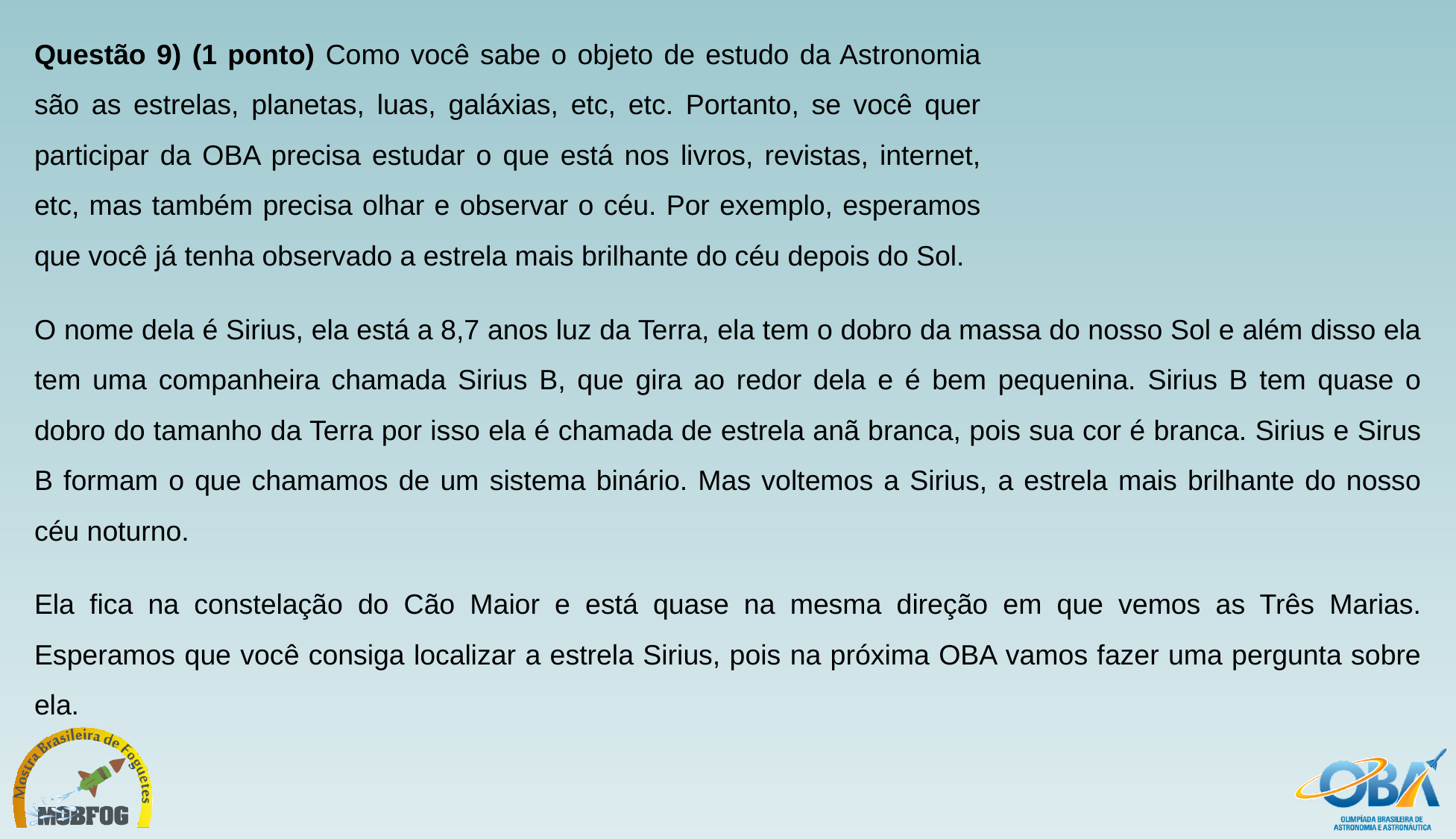

Questão 9) (1 ponto) Como você sabe o objeto de estudo da Astronomia são as estrelas, planetas, luas, galáxias, etc, etc. Portanto, se você quer participar da OBA precisa estudar o que está nos livros, revistas, internet, etc, mas também precisa olhar e observar o céu. Por exemplo, esperamos que você já tenha observado a estrela mais brilhante do céu depois do Sol.
O nome dela é Sirius, ela está a 8,7 anos luz da Terra, ela tem o dobro da massa do nosso Sol e além disso ela tem uma companheira chamada Sirius B, que gira ao redor dela e é bem pequenina. Sirius B tem quase o dobro do tamanho da Terra por isso ela é chamada de estrela anã branca, pois sua cor é branca. Sirius e Sirus B formam o que chamamos de um sistema binário. Mas voltemos a Sirius, a estrela mais brilhante do nosso céu noturno.
Ela fica na constelação do Cão Maior e está quase na mesma direção em que vemos as Três Marias. Esperamos que você consiga localizar a estrela Sirius, pois na próxima OBA vamos fazer uma pergunta sobre ela.